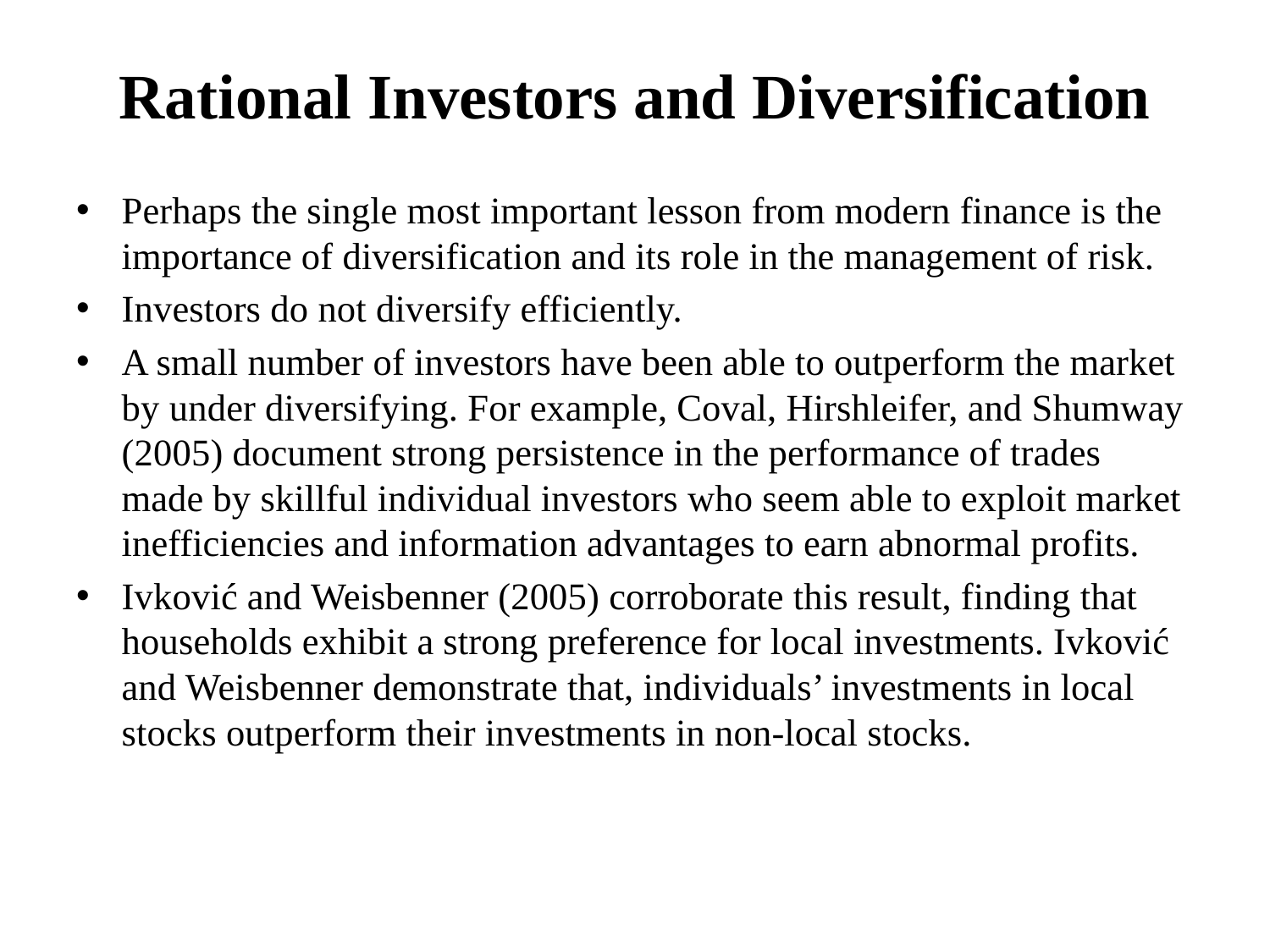

# Rational Investors and Diversification
Perhaps the single most important lesson from modern finance is the importance of diversification and its role in the management of risk.
Investors do not diversify efficiently.
A small number of investors have been able to outperform the market by under diversifying. For example, Coval, Hirshleifer, and Shumway (2005) document strong persistence in the performance of trades made by skillful individual investors who seem able to exploit market inefficiencies and information advantages to earn abnormal profits.
Ivković and Weisbenner (2005) corroborate this result, finding that households exhibit a strong preference for local investments. Ivković and Weisbenner demonstrate that, individuals’ investments in local stocks outperform their investments in non-local stocks.